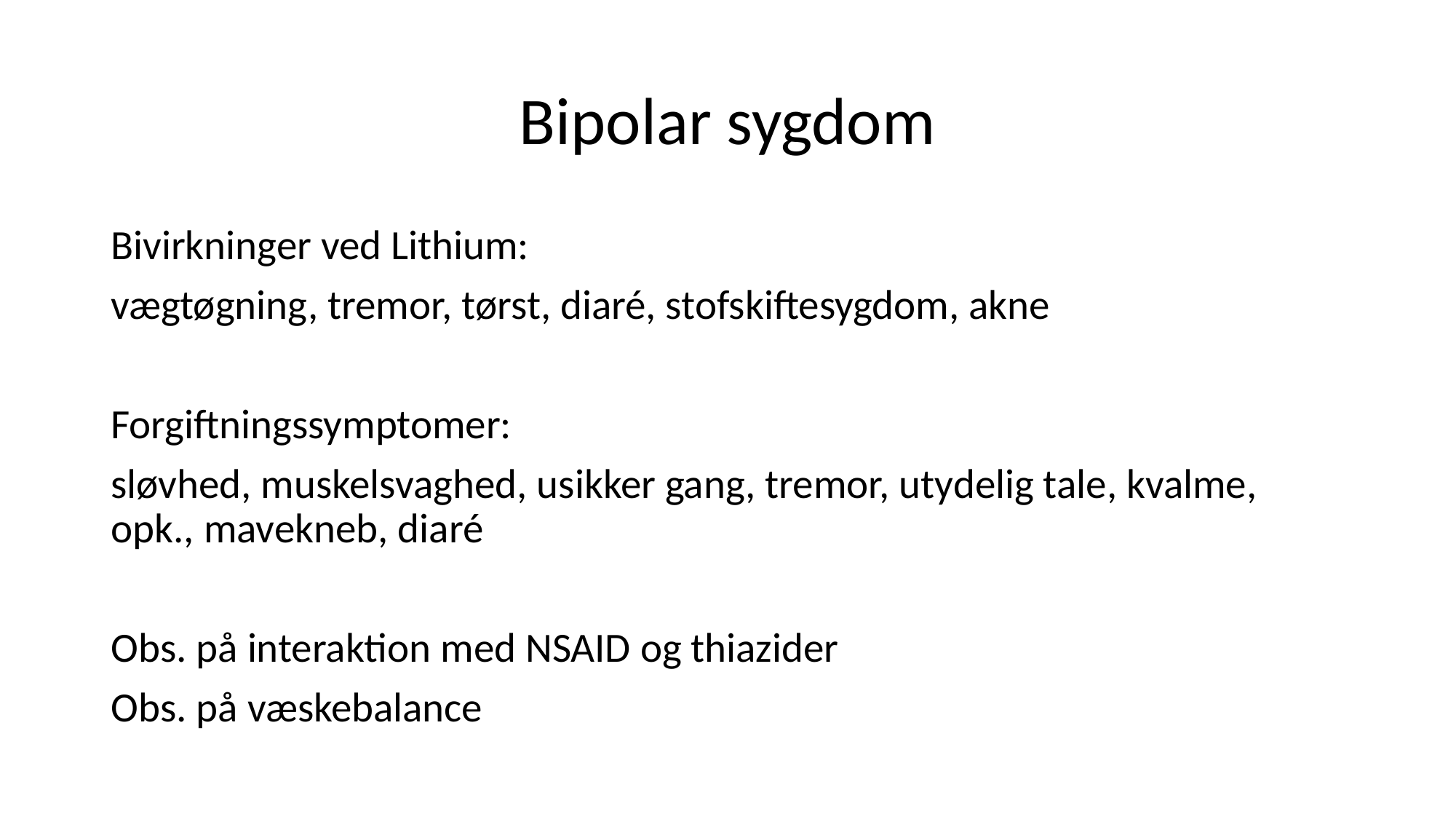

# Bipolar sygdom
Bivirkninger ved Lithium:
vægtøgning, tremor, tørst, diaré, stofskiftesygdom, akne

Forgiftningssymptomer:
sløvhed, muskelsvaghed, usikker gang, tremor, utydelig tale, kvalme, opk., mavekneb, diaré

Obs. på interaktion med NSAID og thiazider
Obs. på væskebalance